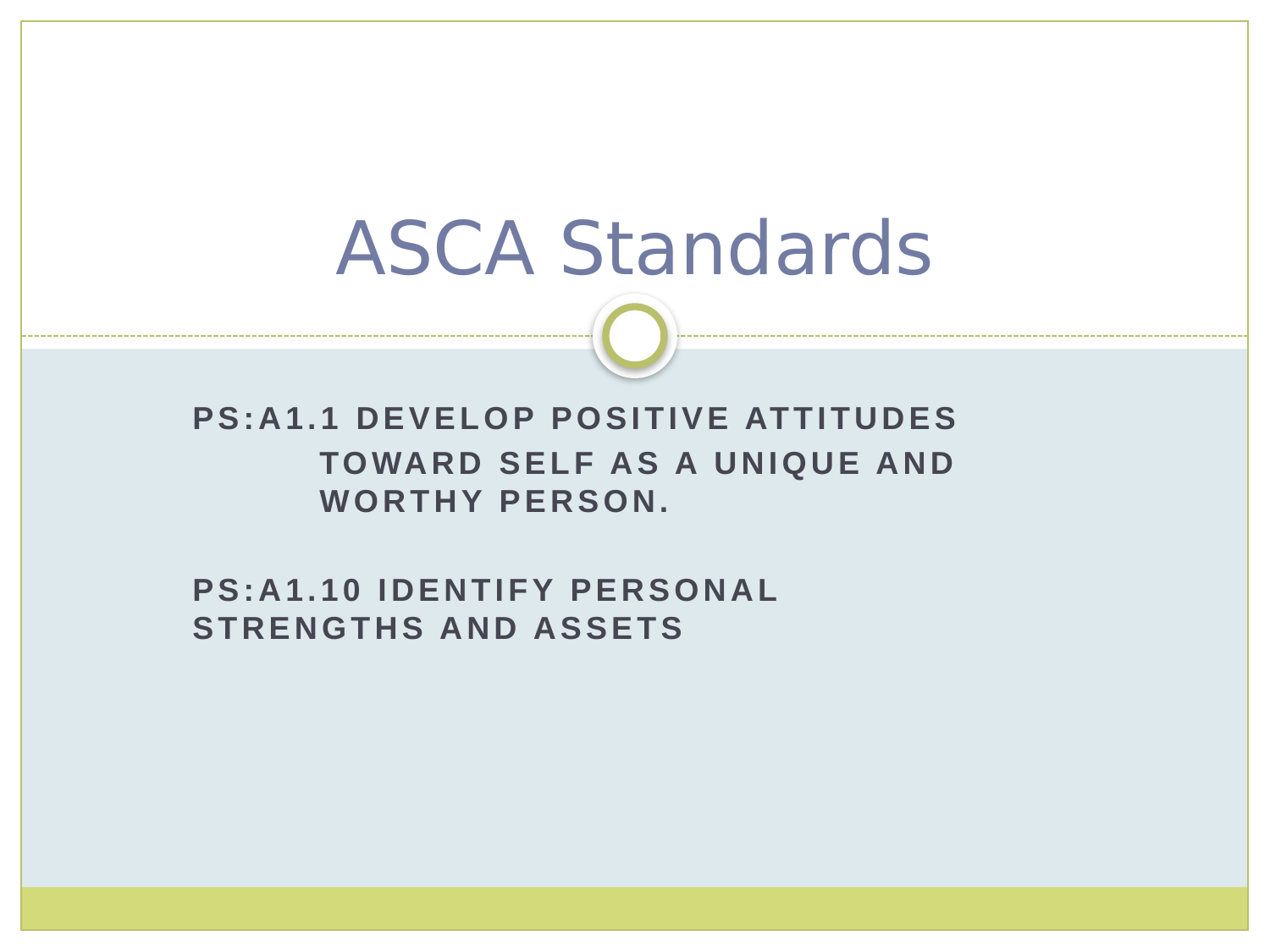

# ASCA Standards
PS:A1.1 Develop positive attitudes
	toward self as a unique and 	worthy person.

PS:A1.10 identify personal 	strengths and assets